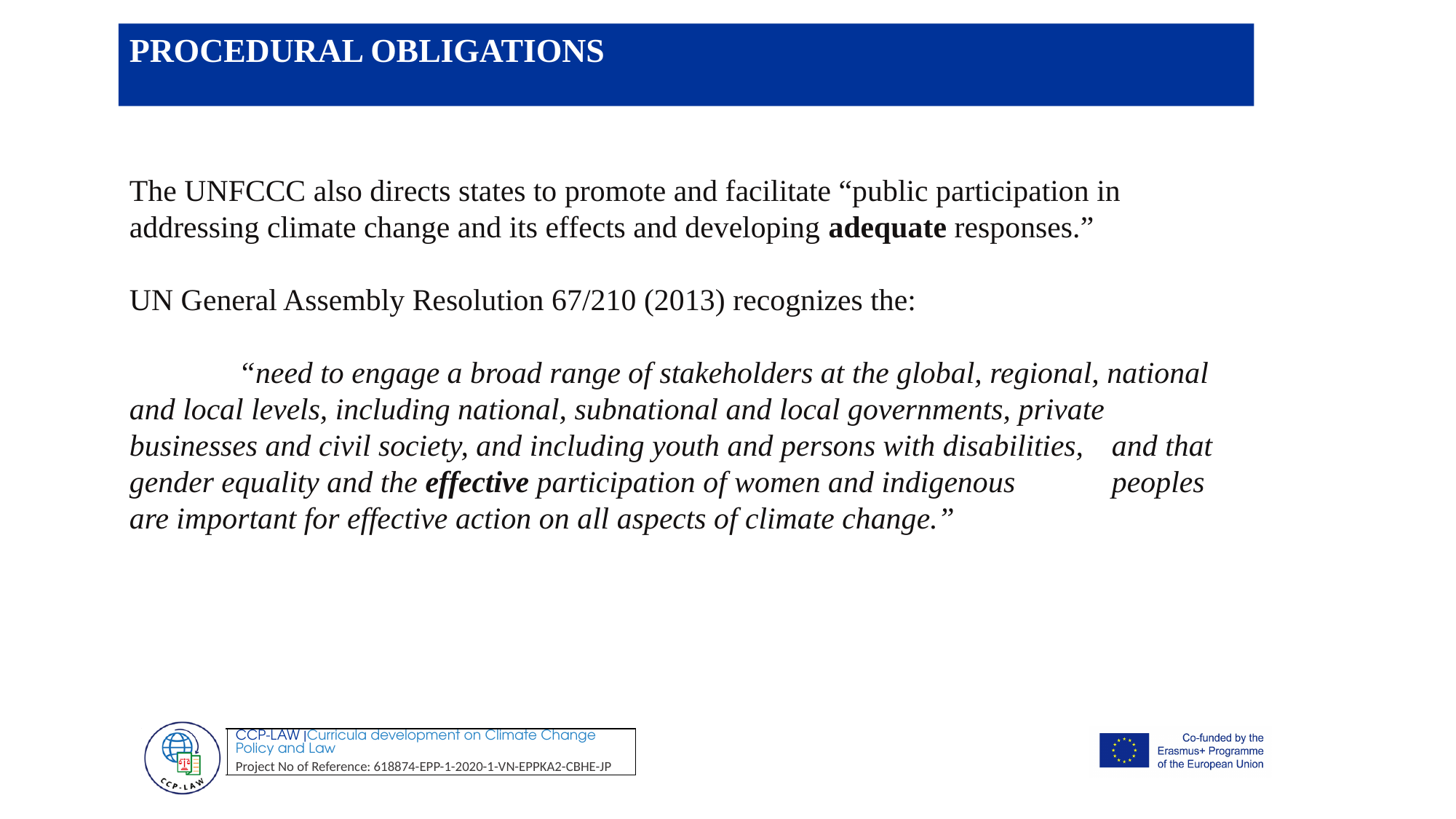

PROCEDURAL OBLIGATIONS

The UNFCCC also directs states to promote and facilitate “public participation in addressing climate change and its effects and developing adequate responses.”

UN General Assembly Resolution 67/210 (2013) recognizes the:

	“need to engage a broad range of stakeholders at the global, regional, national 	and local levels, including national, subnational and local governments, private 	businesses and civil society, and including youth and persons with disabilities, 	and that gender equality and the effective participation of women and indigenous 	peoples are important for effective action on all aspects of climate change.”